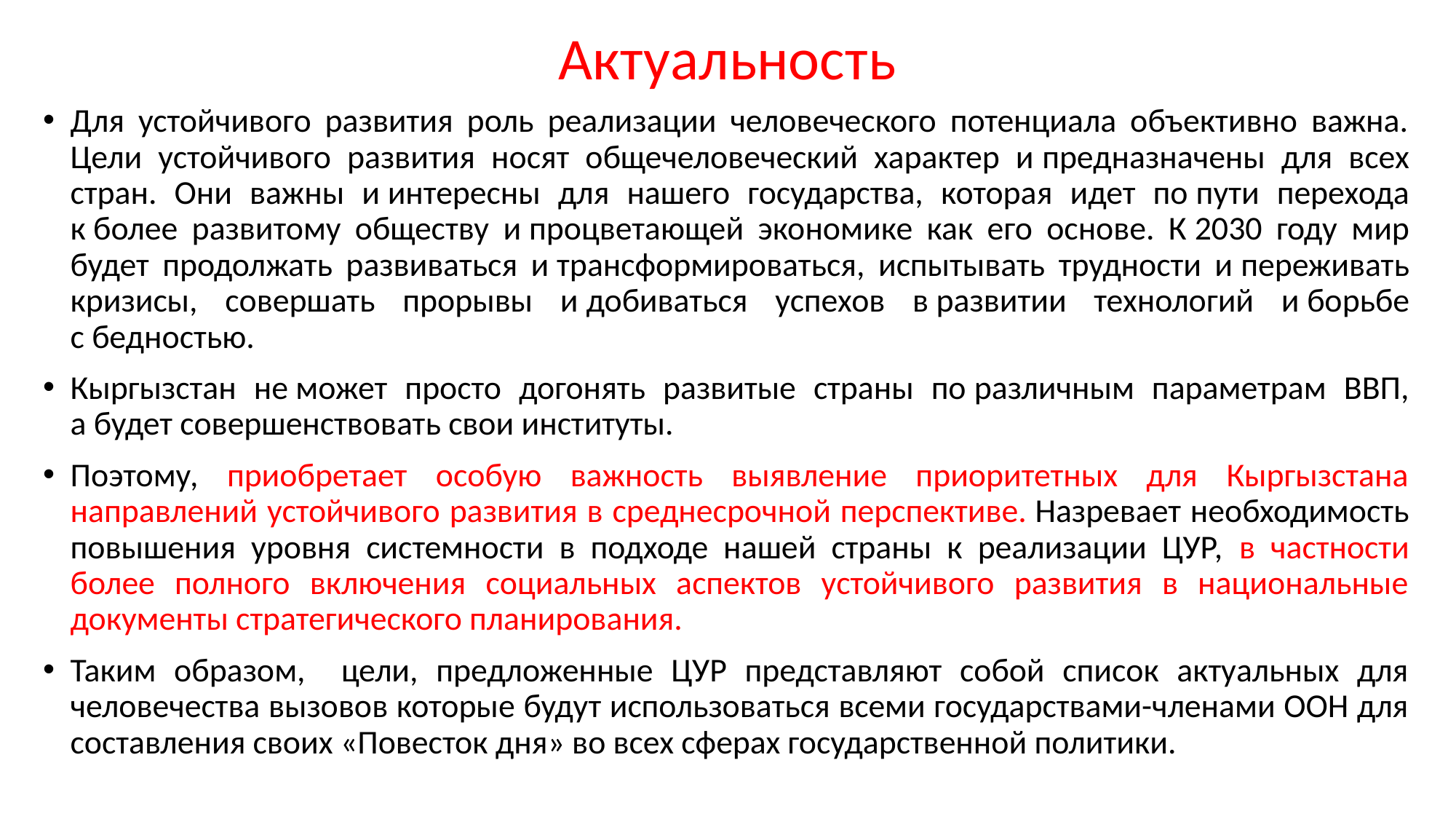

# Актуальность
Для устойчивого развития роль реализации человеческого потенциала объективно важна. Цели устойчивого развития носят общечеловеческий характер и предназначены для всех стран. Они важны и интересны для нашего государства, которая идет по пути перехода к более развитому обществу и процветающей экономике как его основе. К 2030 году мир будет продолжать развиваться и трансформироваться, испытывать трудности и переживать кризисы, совершать прорывы и добиваться успехов в развитии технологий и борьбе с бедностью.
Кыргызстан не может просто догонять развитые страны по различным параметрам ВВП, а будет совершенствовать свои институты.
Поэтому, приобретает особую важность выявление приоритетных для Кыргызстана направлений устойчивого развития в среднесрочной перспективе. Назревает необходимость повышения уровня системности в подходе нашей страны к реализации ЦУР, в частности более полного включения социальных аспектов устойчивого развития в национальные документы стратегического планирования.
Таким образом,  цели, предложенные ЦУР представляют собой список актуальных для человечества вызовов которые будут использоваться всеми государствами-членами ООН для составления своих «Повесток дня» во всех сферах государственной политики.